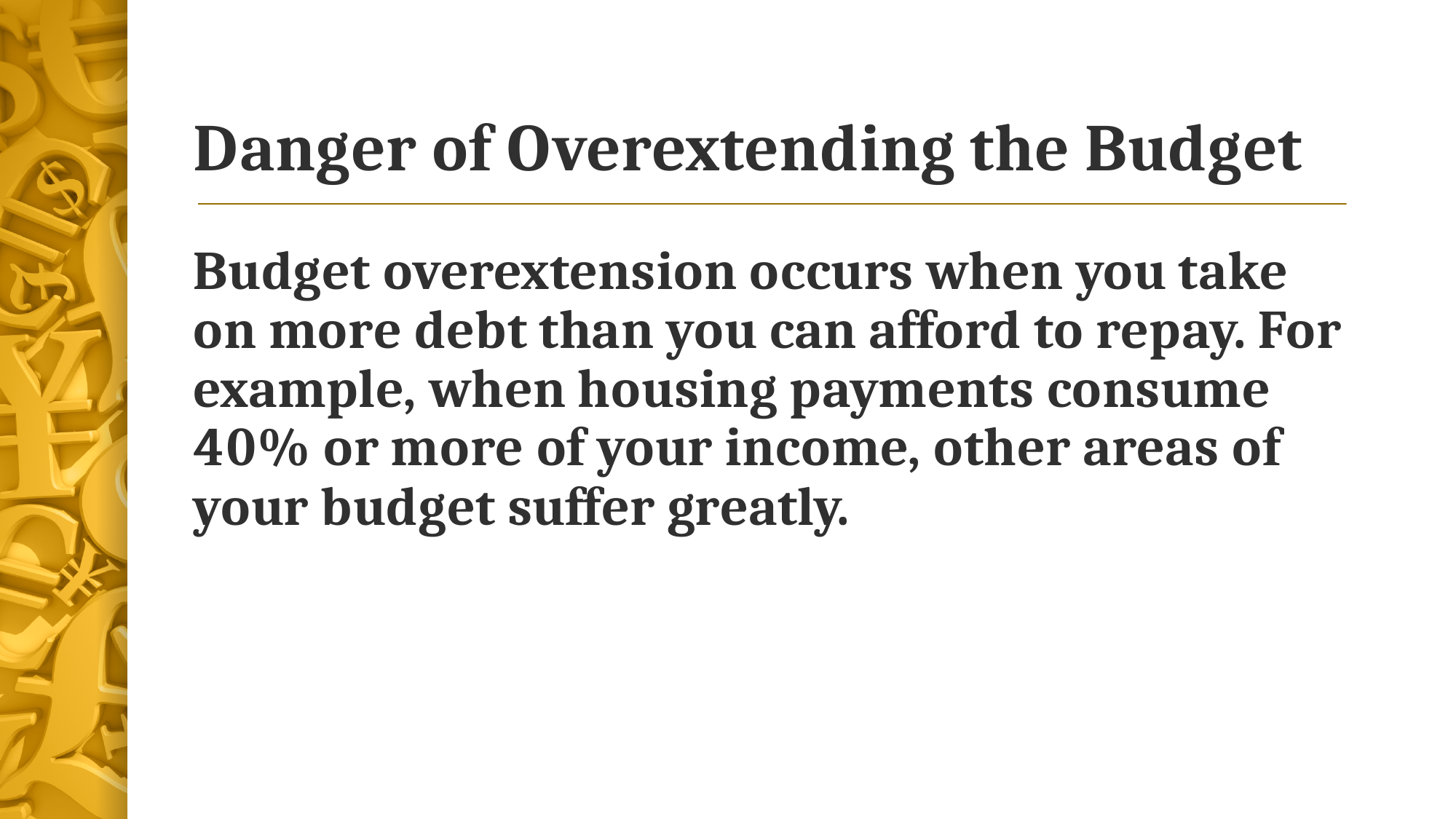

# Danger of Overextending the Budget
Budget overextension occurs when you take on more debt than you can afford to repay. For example, when housing payments consume 40% or more of your income, other areas of your budget suffer greatly.